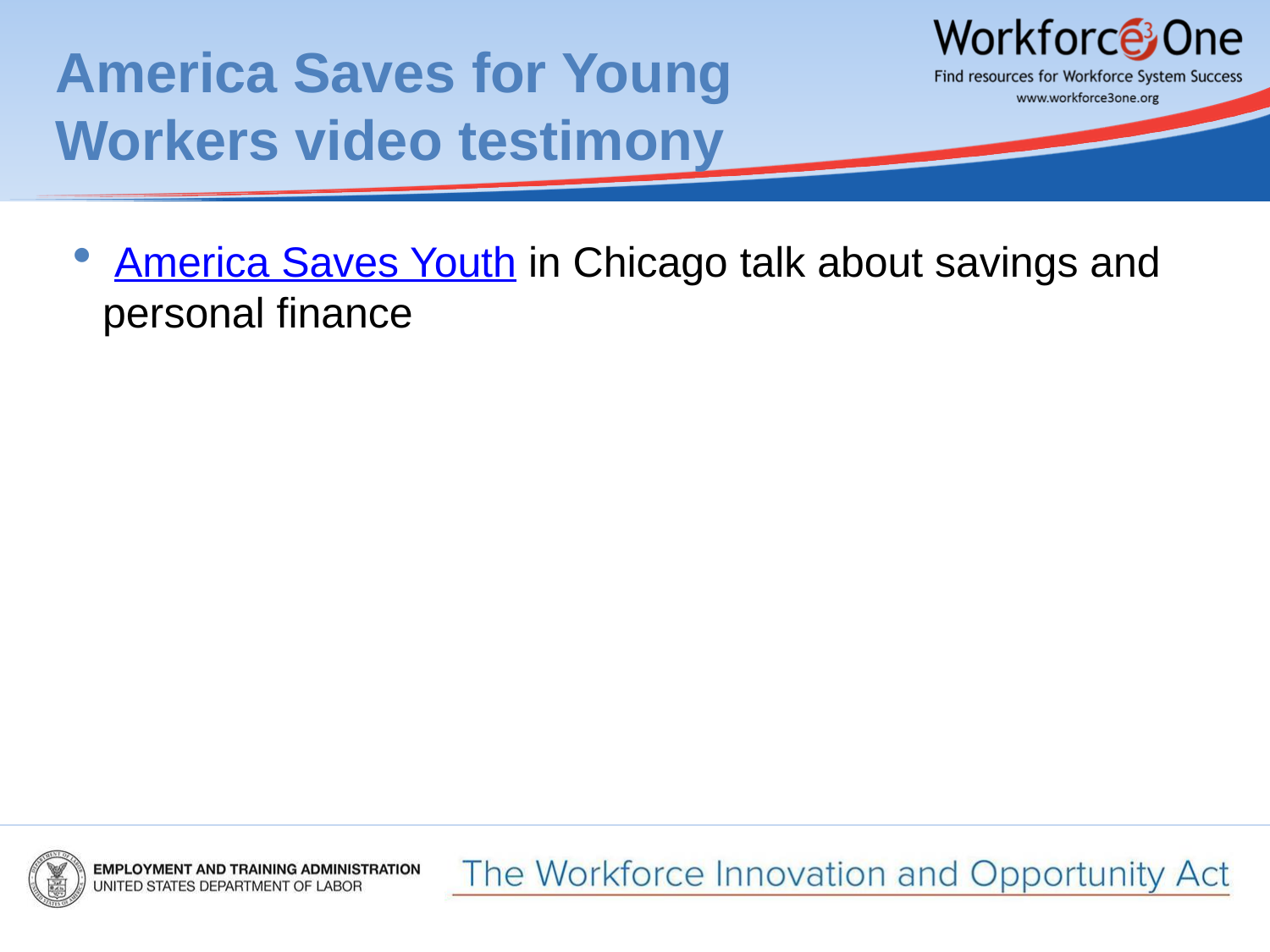

# America Saves for Young Workers video testimony
 America Saves Youth in Chicago talk about savings and personal finance